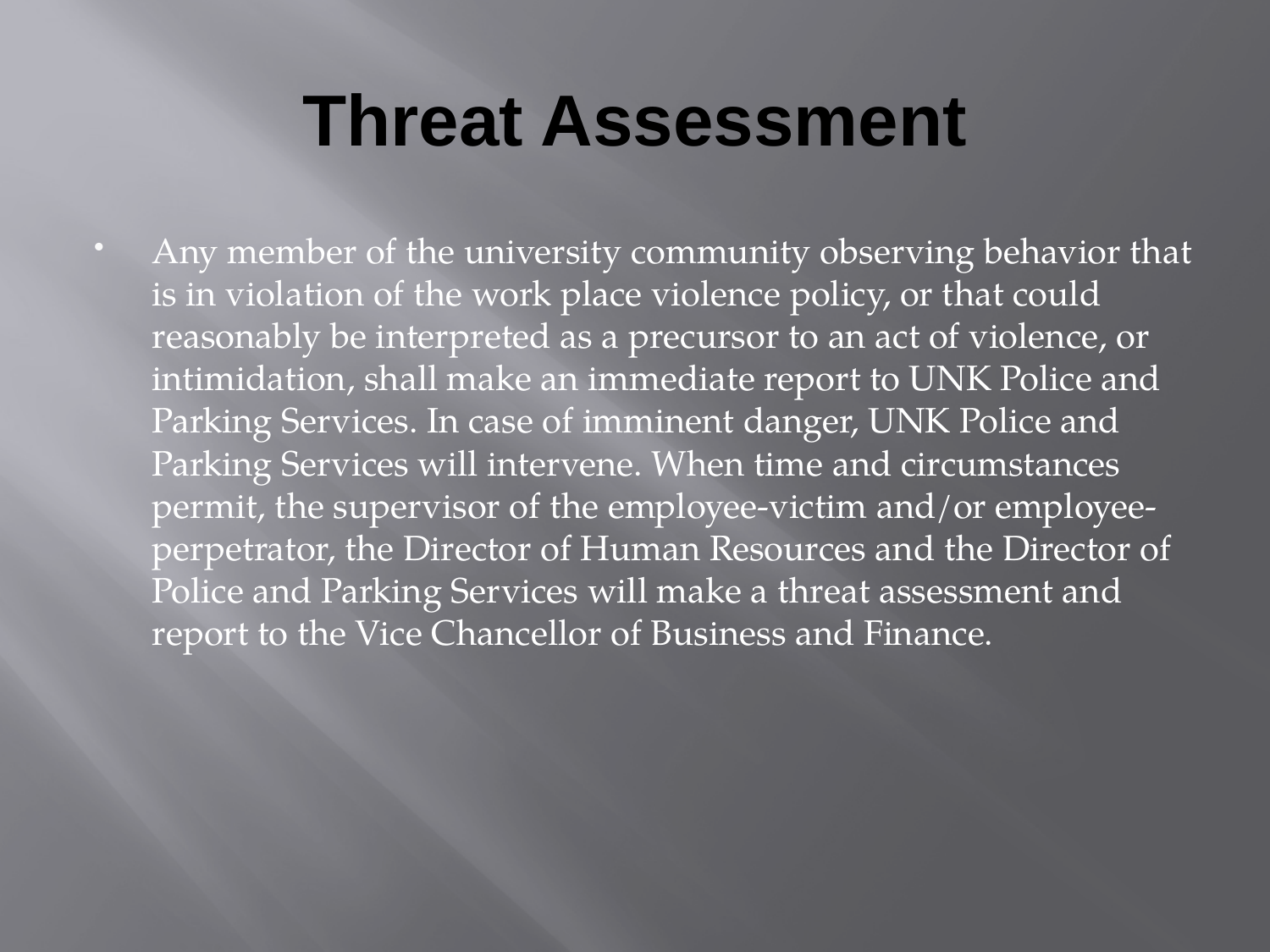

# Threat Assessment
Any member of the university community observing behavior that is in violation of the work place violence policy, or that could reasonably be interpreted as a precursor to an act of violence, or intimidation, shall make an immediate report to UNK Police and Parking Services. In case of imminent danger, UNK Police and Parking Services will intervene. When time and circumstances permit, the supervisor of the employee-victim and/or employee-perpetrator, the Director of Human Resources and the Director of Police and Parking Services will make a threat assessment and report to the Vice Chancellor of Business and Finance.